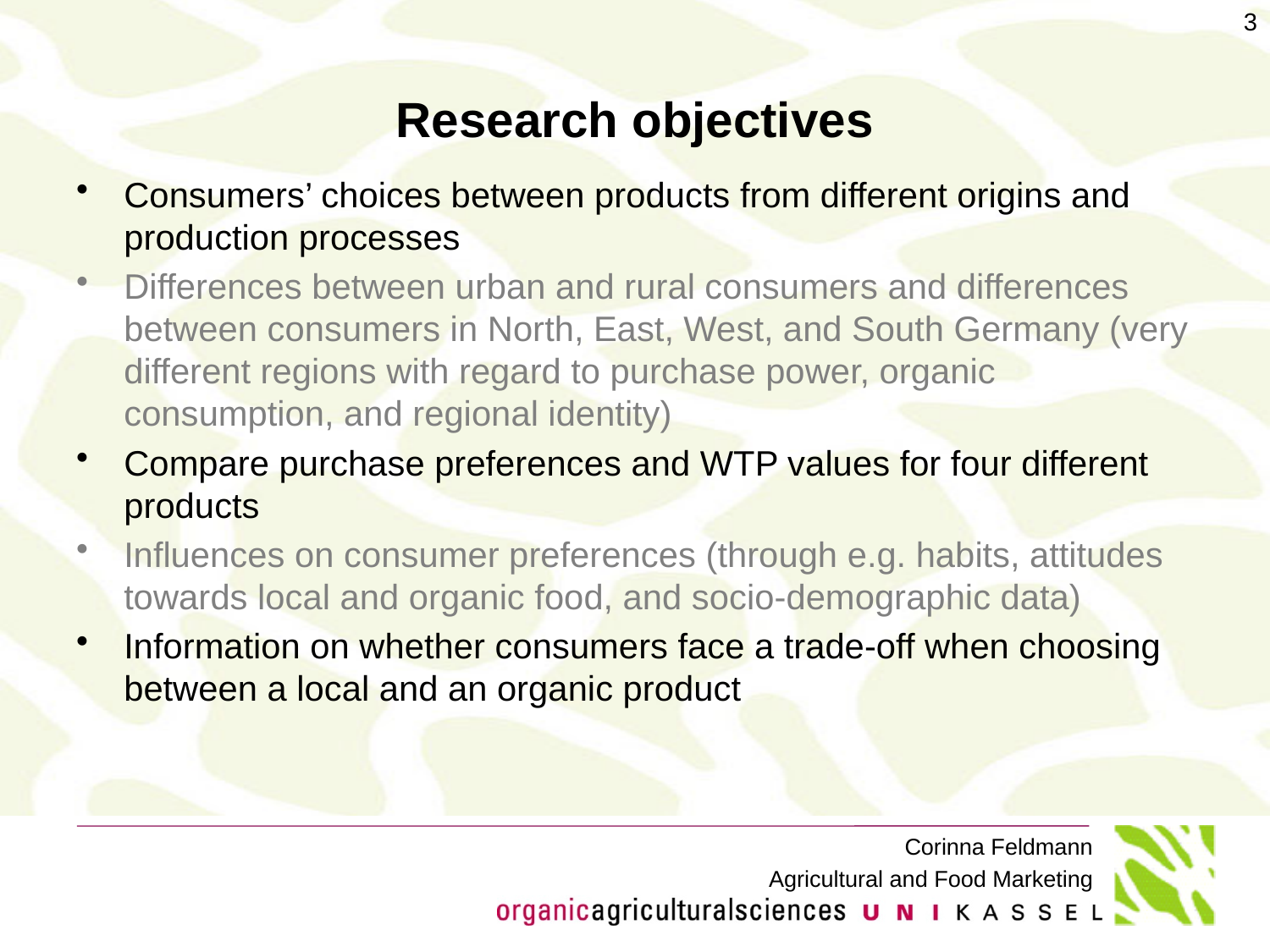

3
# Research objectives
Consumers’ choices between products from different origins and production processes
Differences between urban and rural consumers and differences between consumers in North, East, West, and South Germany (very different regions with regard to purchase power, organic consumption, and regional identity)
Compare purchase preferences and WTP values for four different products
Influences on consumer preferences (through e.g. habits, attitudes towards local and organic food, and socio-demographic data)
Information on whether consumers face a trade-off when choosing between a local and an organic product